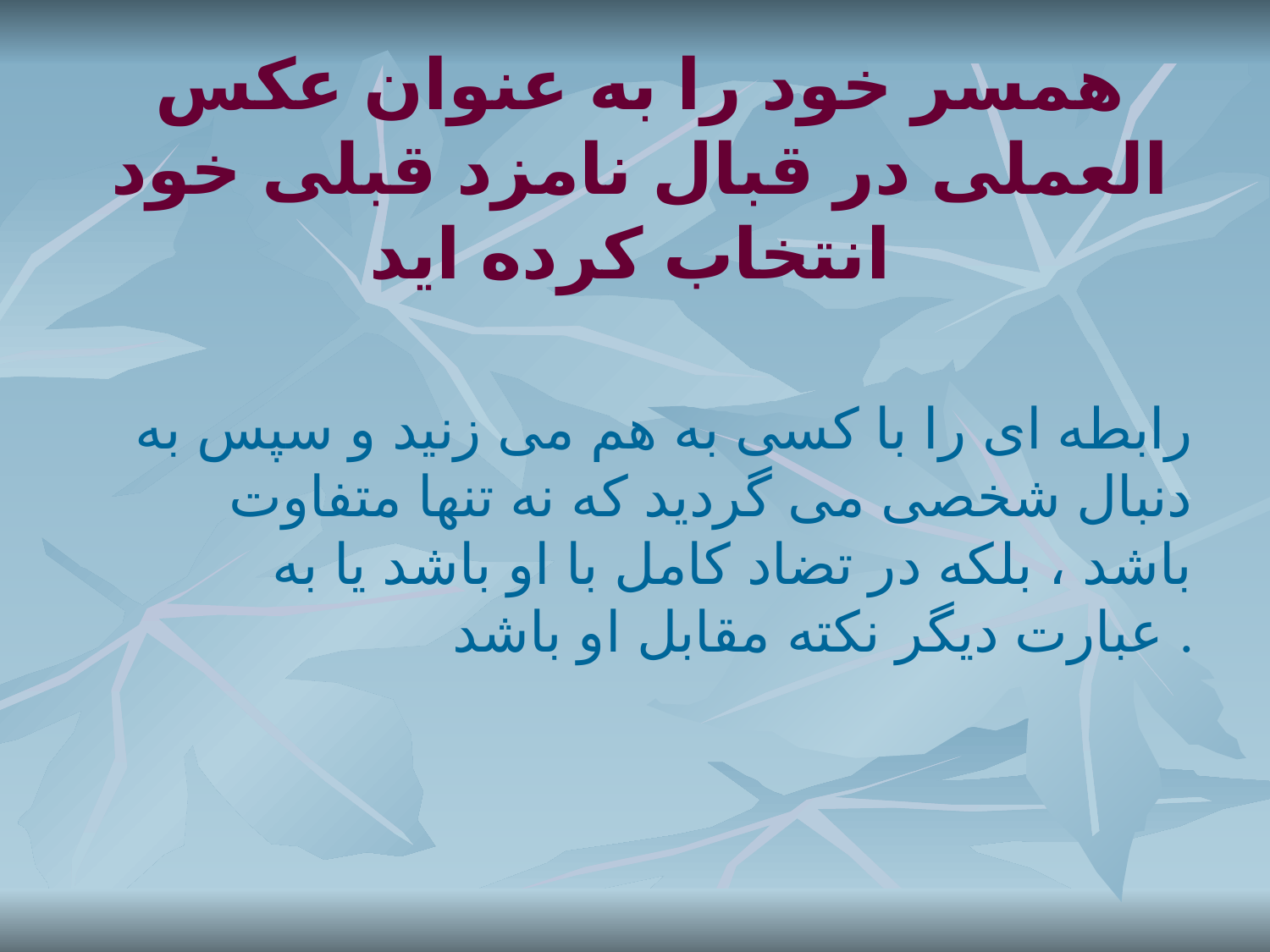

# همسر خود را به عنوان عکس العملی در قبال نامزد قبلی خود انتخاب کرده اید
رابطه ای را با کسی به هم می زنید و سپس به دنبال شخصی می گردید که نه تنها متفاوت باشد ، بلکه در تضاد کامل با او باشد یا به عبارت دیگر نکته مقابل او باشد .